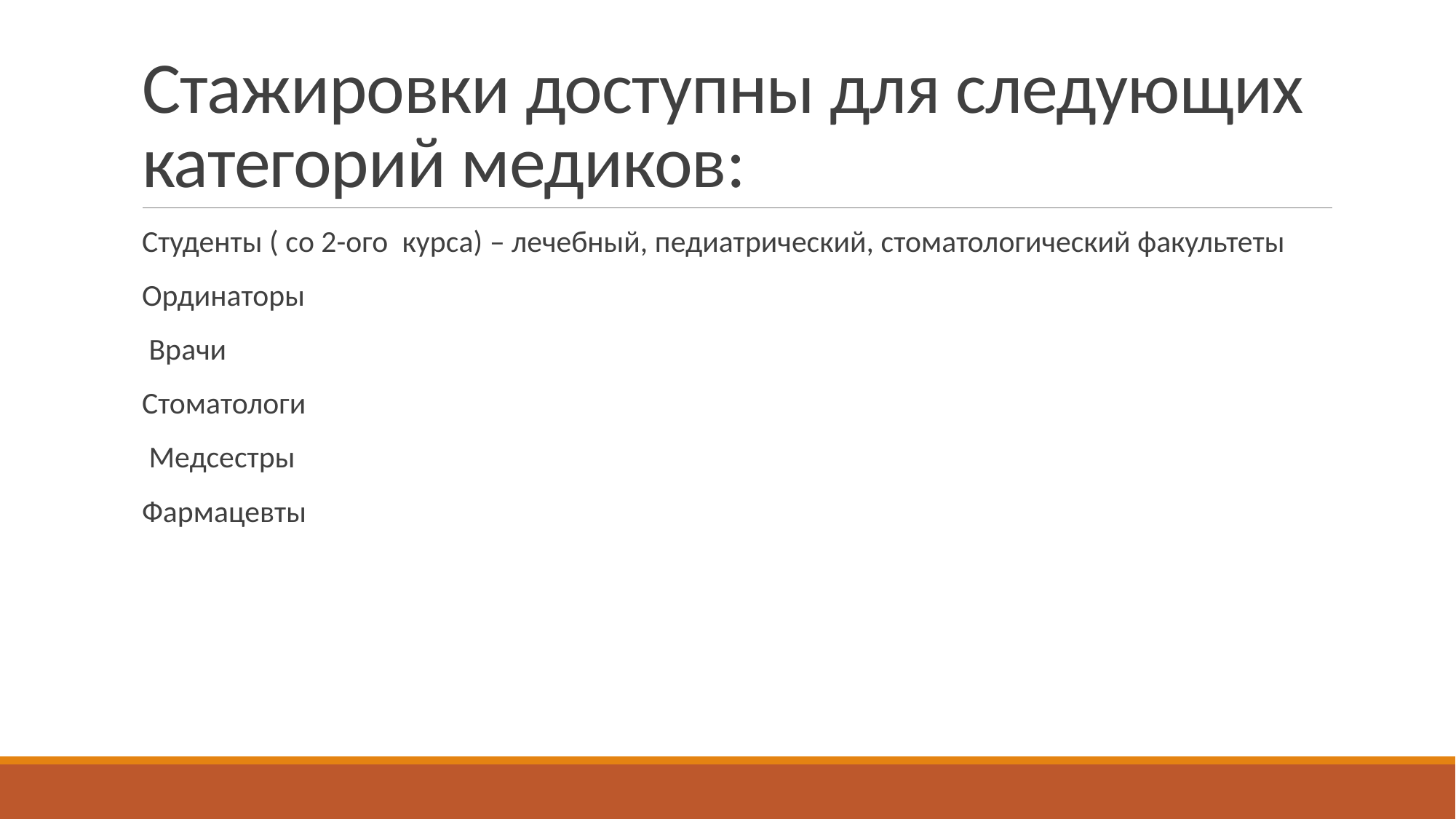

# Стажировки доступны для следующих категорий медиков:
Студенты ( со 2-ого  курса) – лечебный, педиатрический, стоматологический факультеты
Ординаторы
 Врачи
Стоматологи
 Медсестры
Фармацевты